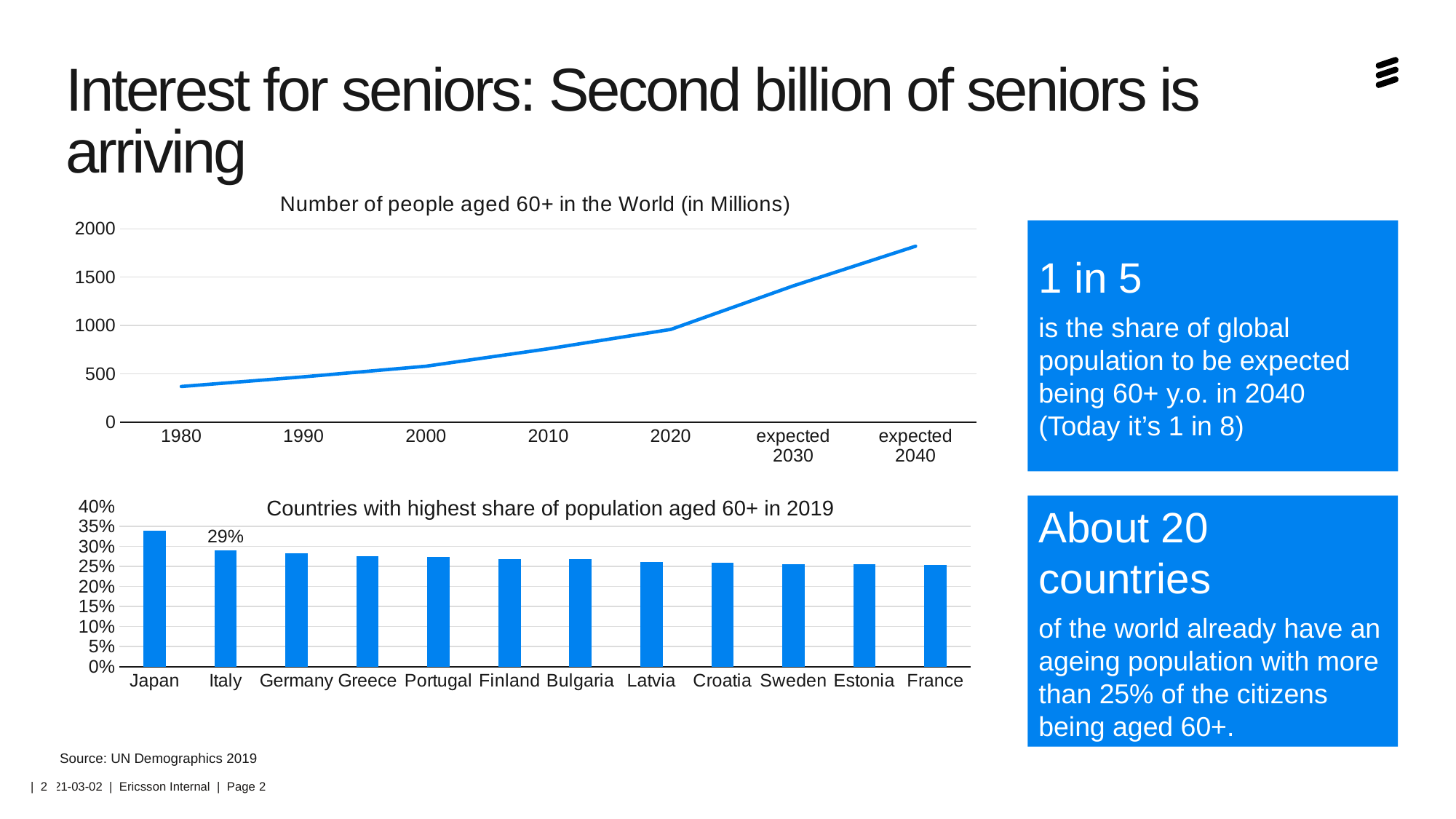

# Interest for seniors: Second billion of seniors is arriving

### Chart: Number of people aged 60+ in the World (in Millions)

| Category | Column3 |
|---|---|
| 1980 | 370.0 |
| 1990 | 470.0 |
| 2000 | 580.0 |
| 2010 | 760.0 |
| 2020 | 960.0 |
| expected 2030 | 1410.0 |
| expected 2040 | 1820.0 |
1 in 5
is the share of global population to be expected being 60+ y.o. in 2040 (Today it’s 1 in 8)
Countries with highest share of population aged 60+ in 2019
About 20 countries
of the world already have an ageing population with more than 25% of the citizens being aged 60+.

### Chart

| Category | Column1 |
|---|---|
| Japan | 0.34 |
| Italy | 0.29 |
| Germany | 0.283 |
| Greece | 0.276 |
| Portugal | 0.274 |
| Finland | 0.269 |
| Bulgaria | 0.268 |
| Latvia | 0.262 |
| Croatia | 0.26 |
| Sweden | 0.256 |
| Estonia | 0.255 |
| France | 0.254 |
Source: UN Demographics 2019